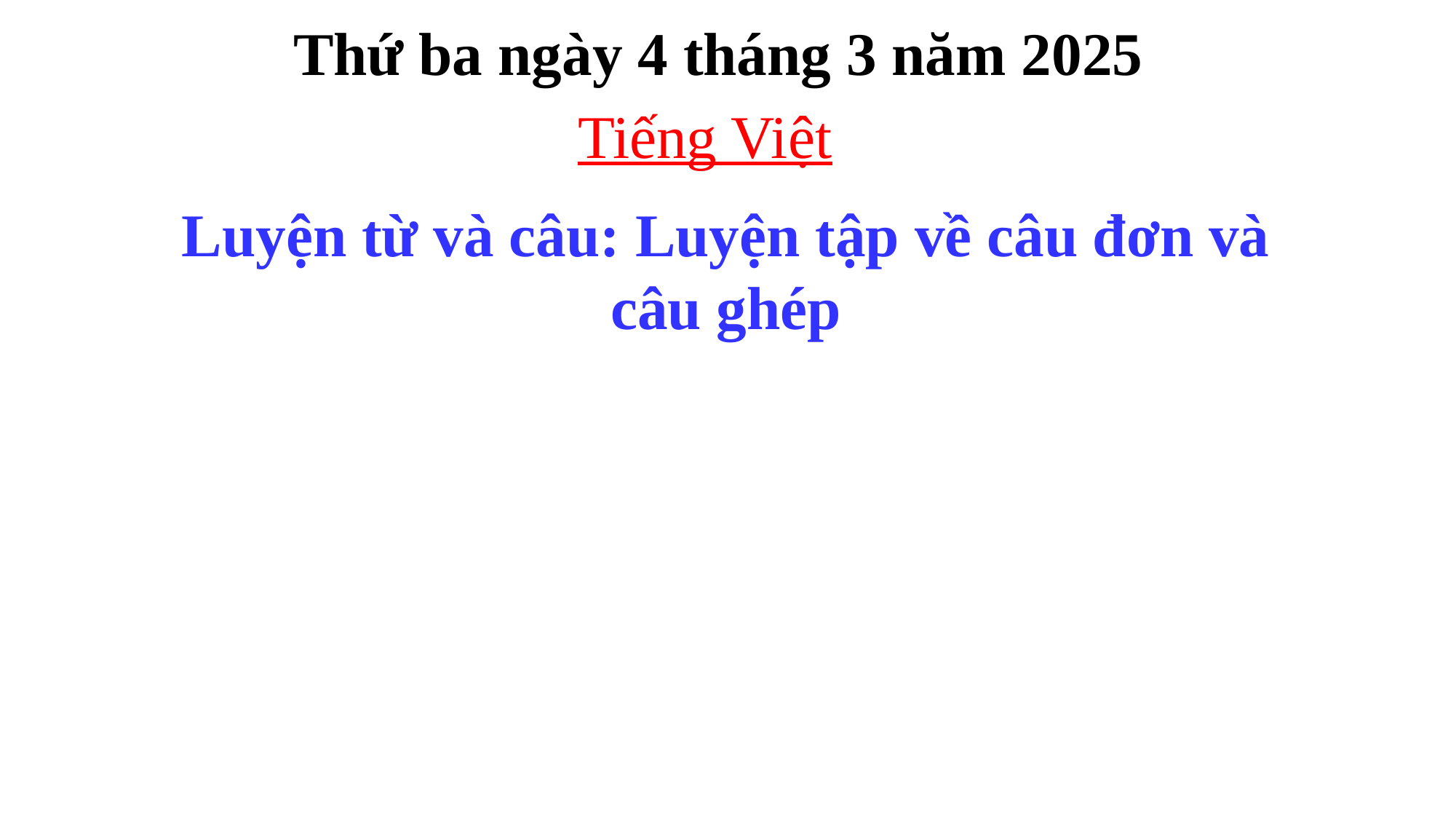

Thứ ba ngày 4 tháng 3 năm 2025
Tiếng Việt
Luyện từ và câu: Luyện tập về câu đơn và câu ghép